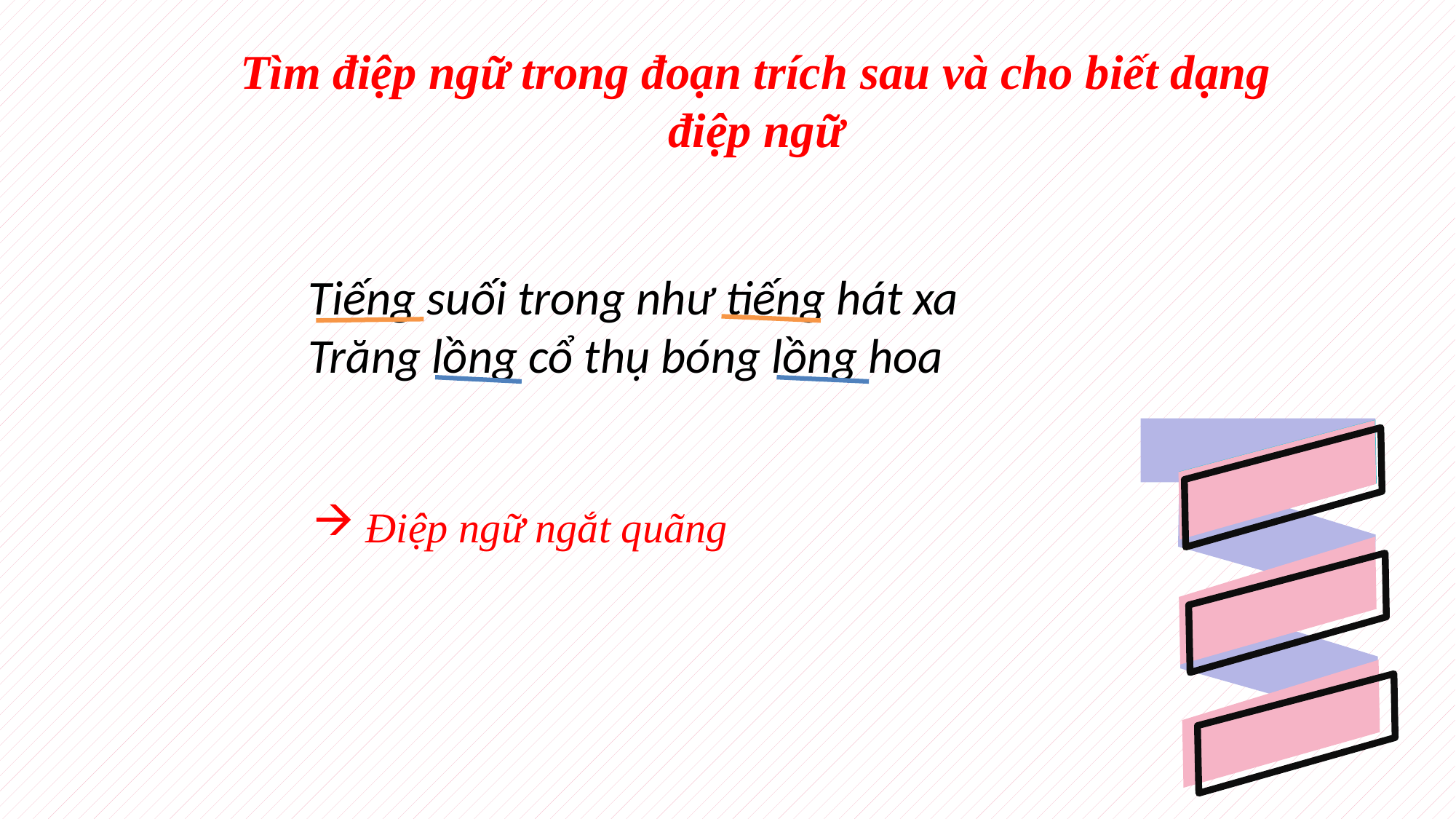

Tìm điệp ngữ trong đoạn trích sau và cho biết dạng điệp ngữ
Tiếng suối trong như tiếng hát xa
Trăng lồng cổ thụ bóng lồng hoa

 Điệp ngữ ngắt quãng